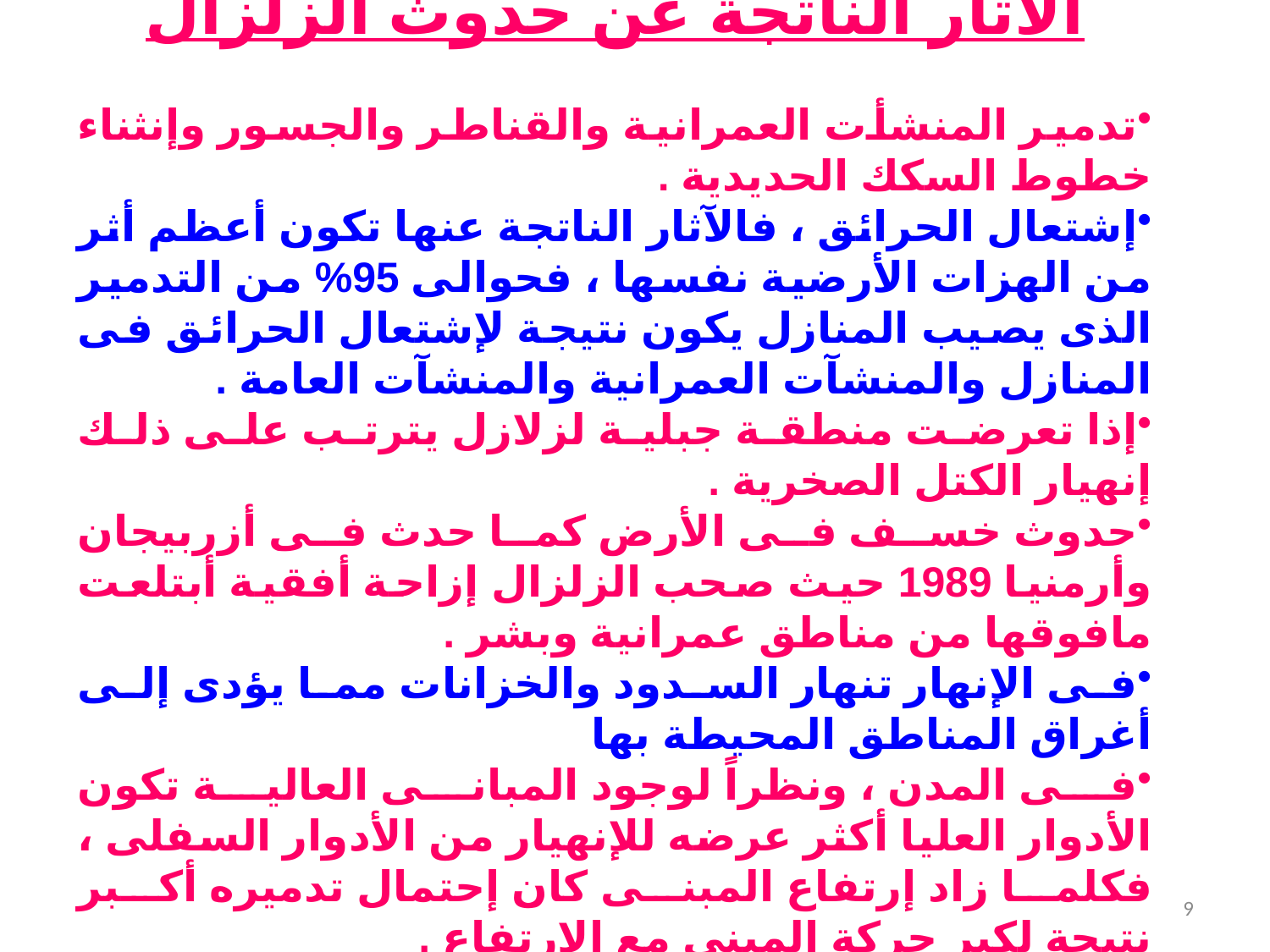

الآثار الناتجة عن حدوث الزلزال

تدمير المنشأت العمرانية والقناطر والجسور وإنثناء خطوط السكك الحديدية .
إشتعال الحرائق ، فالآثار الناتجة عنها تكون أعظم أثر من الهزات الأرضية نفسها ، فحوالى 95% من التدمير الذى يصيب المنازل يكون نتيجة لإشتعال الحرائق فى المنازل والمنشآت العمرانية والمنشآت العامة .
إذا تعرضت منطقة جبلية لزلازل يترتب على ذلك إنهيار الكتل الصخرية .
حدوث خسف فى الأرض كما حدث فى أزربيجان وأرمنيا 1989 حيث صحب الزلزال إزاحة أفقية أبتلعت مافوقها من مناطق عمرانية وبشر .
فى الإنهار تنهار السدود والخزانات مما يؤدى إلى أغراق المناطق المحيطة بها
فى المدن ، ونظراً لوجود المبانى العالية تكون الأدوار العليا أكثر عرضه للإنهيار من الأدوار السفلى ، فكلما زاد إرتفاع المبنى كان إحتمال تدميره أكبر نتيجة لكبر حركة المبنى مع الإرتفاع .

9